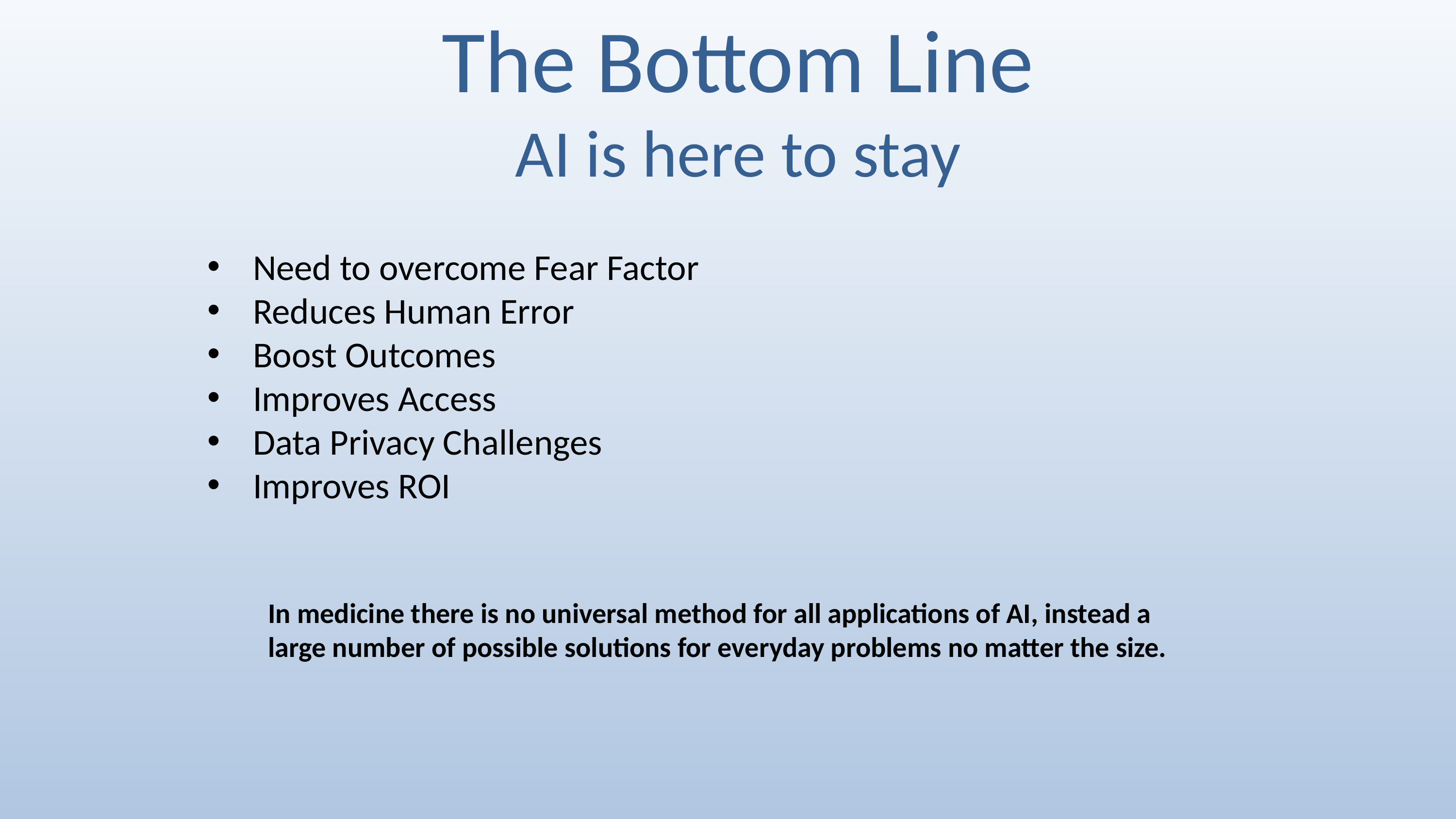

The Bottom Line
AI is here to stay
Need to overcome Fear Factor
Reduces Human Error
Boost Outcomes
Improves Access
Data Privacy Challenges
Improves ROI

In medicine there is no universal method for all applications of AI, instead a large number of possible solutions for everyday problems no matter the size.